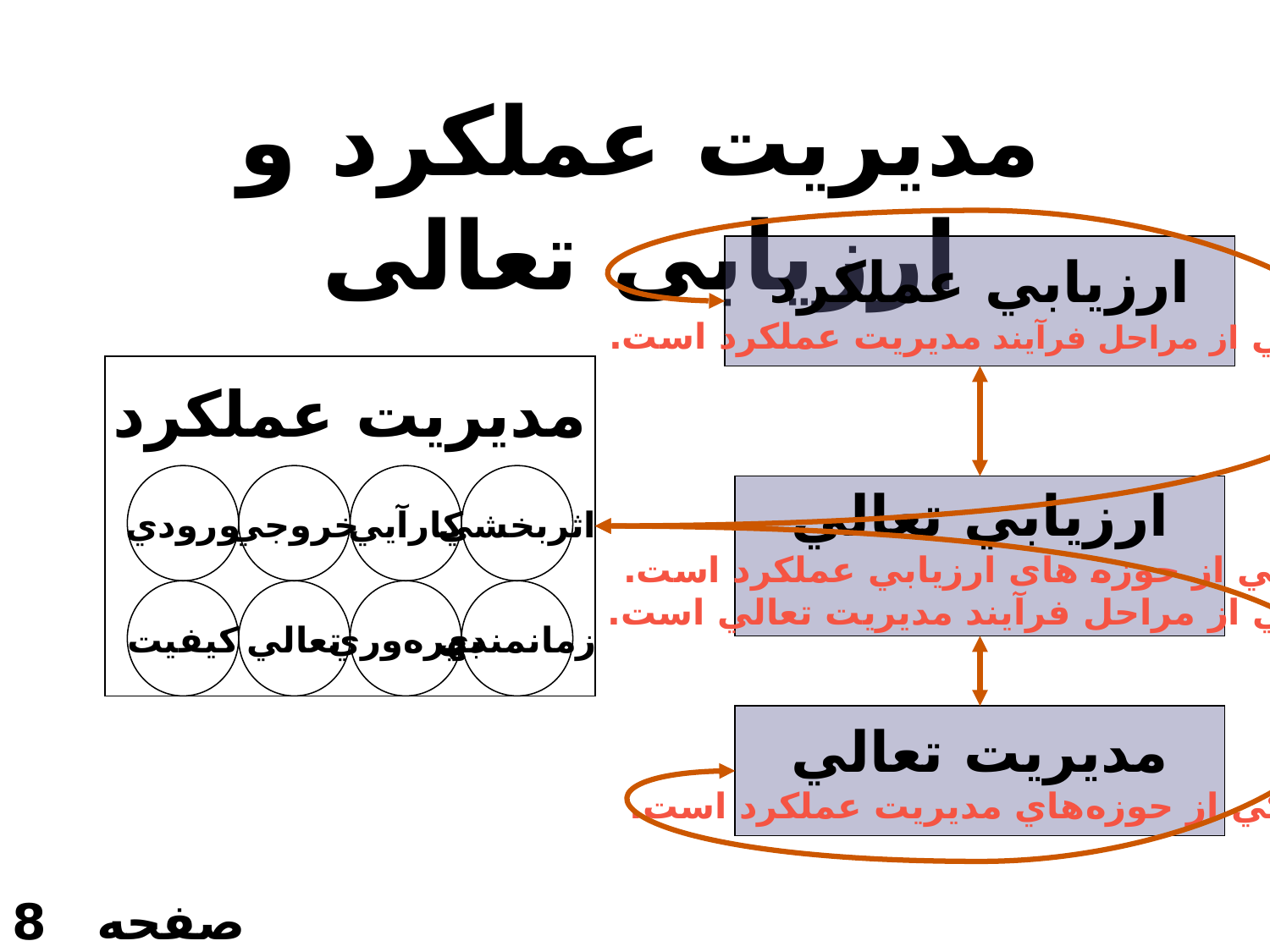

مديريت عملكرد و ارزیابی تعالی
ارزيابي عملكرد
يكي از مراحل فرآیند مديريت عملكرد است.
مديريت عملكرد

ورودي
خروجي
كارآيي
اثربخشي
كيفيت
تعالي
بهره‌وري
زمانمندي
ارزيابي تعالي
يكي از حوزه های ارزيابي عملكرد است.
يكي از مراحل فرآیند مديريت تعالي است.
مديريت تعالي
يكي از حوزه‌هاي مديريت عملكرد است.
صفحه   8